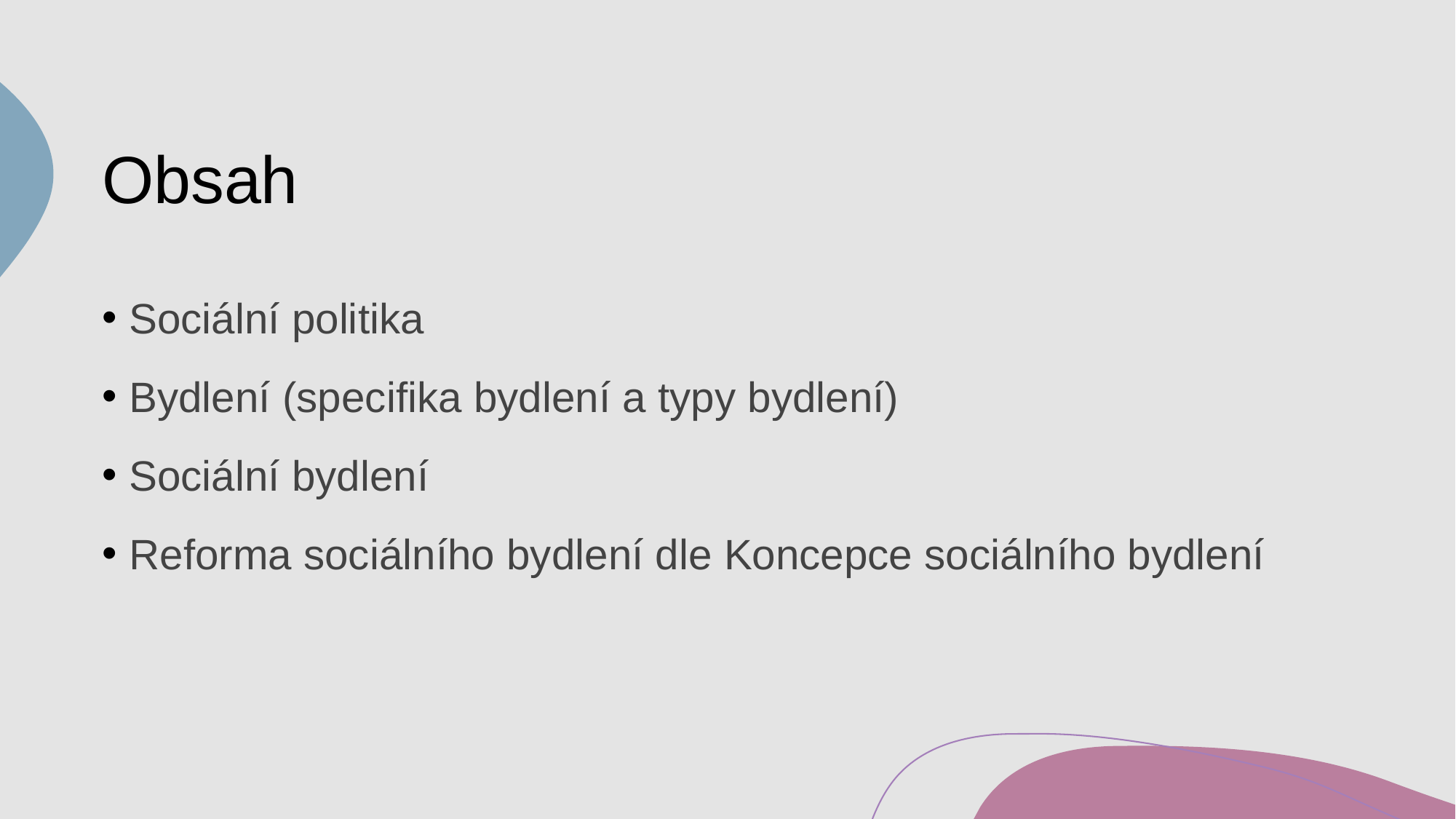

# Obsah
Sociální politika
Bydlení (specifika bydlení a typy bydlení)
Sociální bydlení
Reforma sociálního bydlení dle Koncepce sociálního bydlení